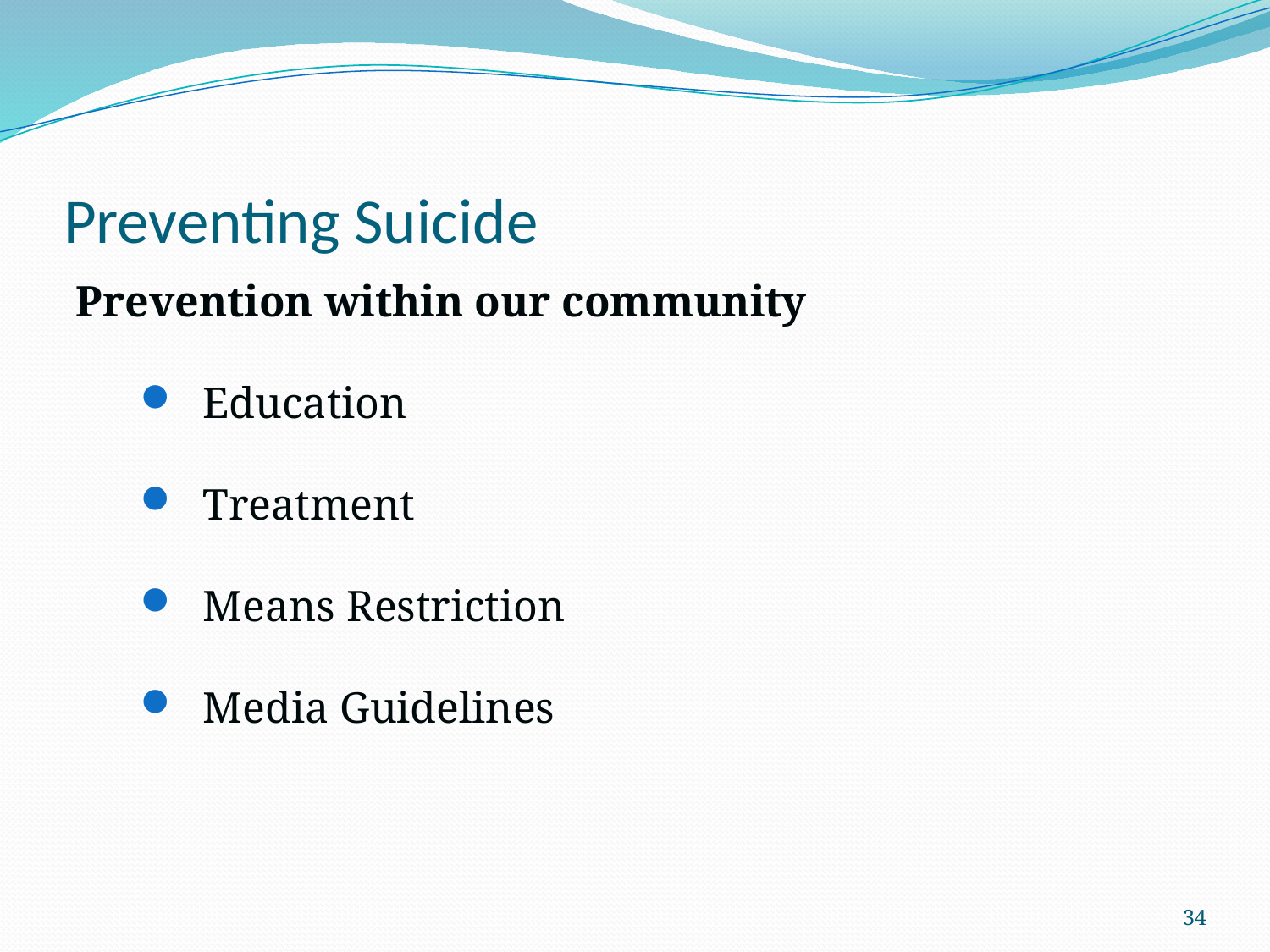

# Preventing Suicide
Prevention within our community

Education

Treatment

Means Restriction

Media Guidelines

34